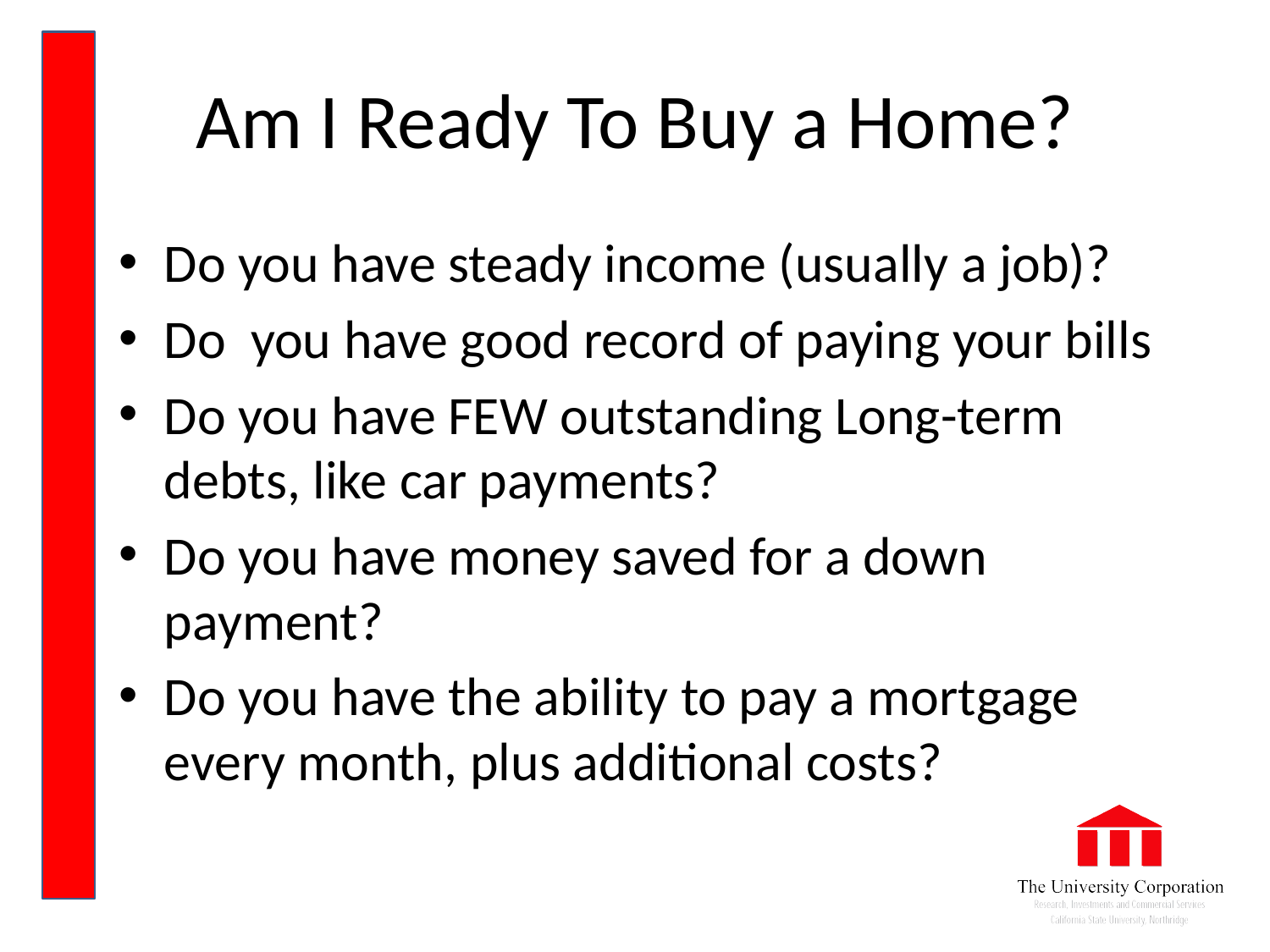

# Am I Ready To Buy a Home?
Do you have steady income (usually a job)?
Do  you have good record of paying your bills
Do you have FEW outstanding Long-term debts, like car payments?
Do you have money saved for a down payment?
Do you have the ability to pay a mortgage every month, plus additional costs?